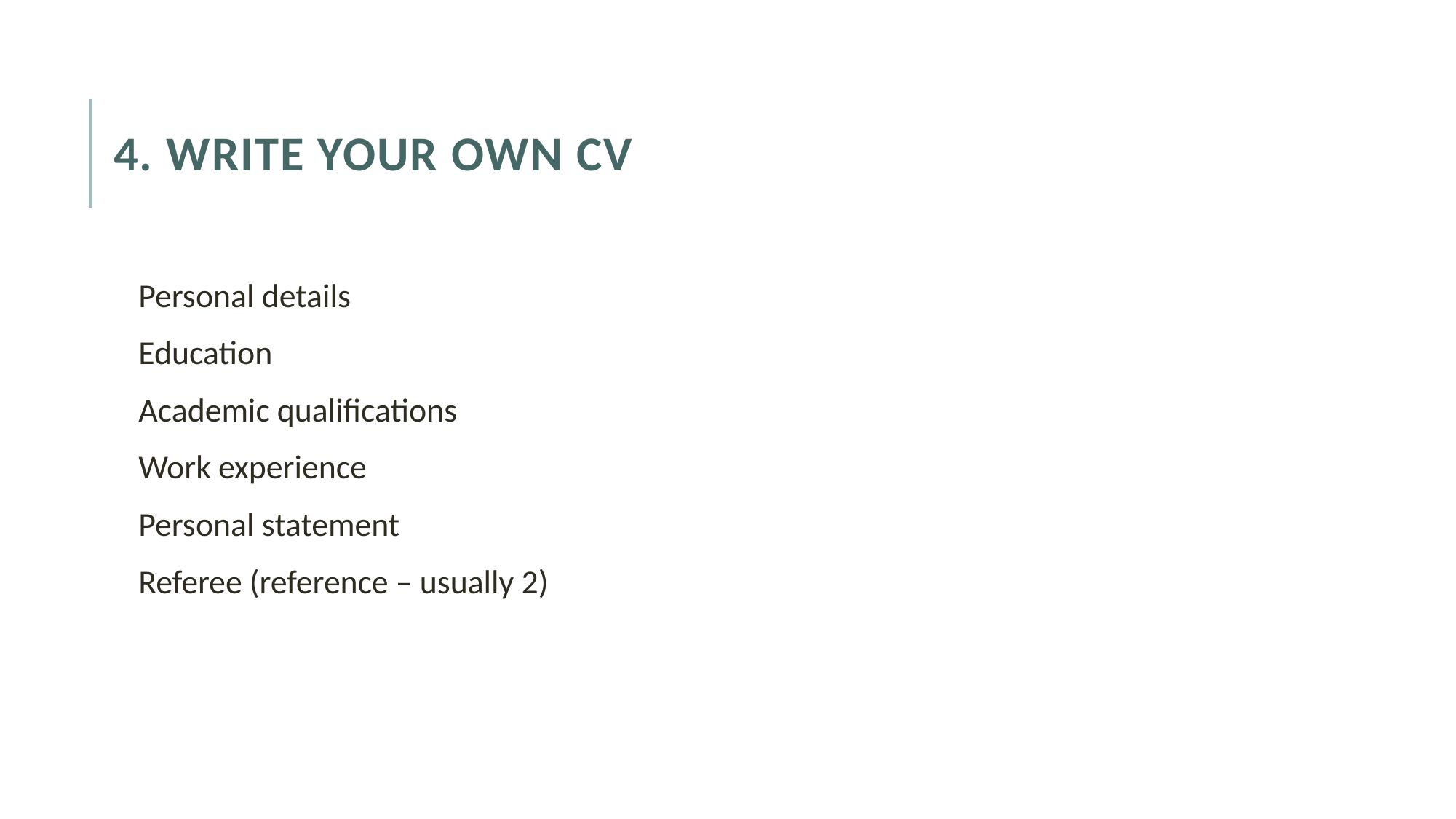

# 4. Write your own cv
Personal details
Education
Academic qualifications
Work experience
Personal statement
Referee (reference – usually 2)